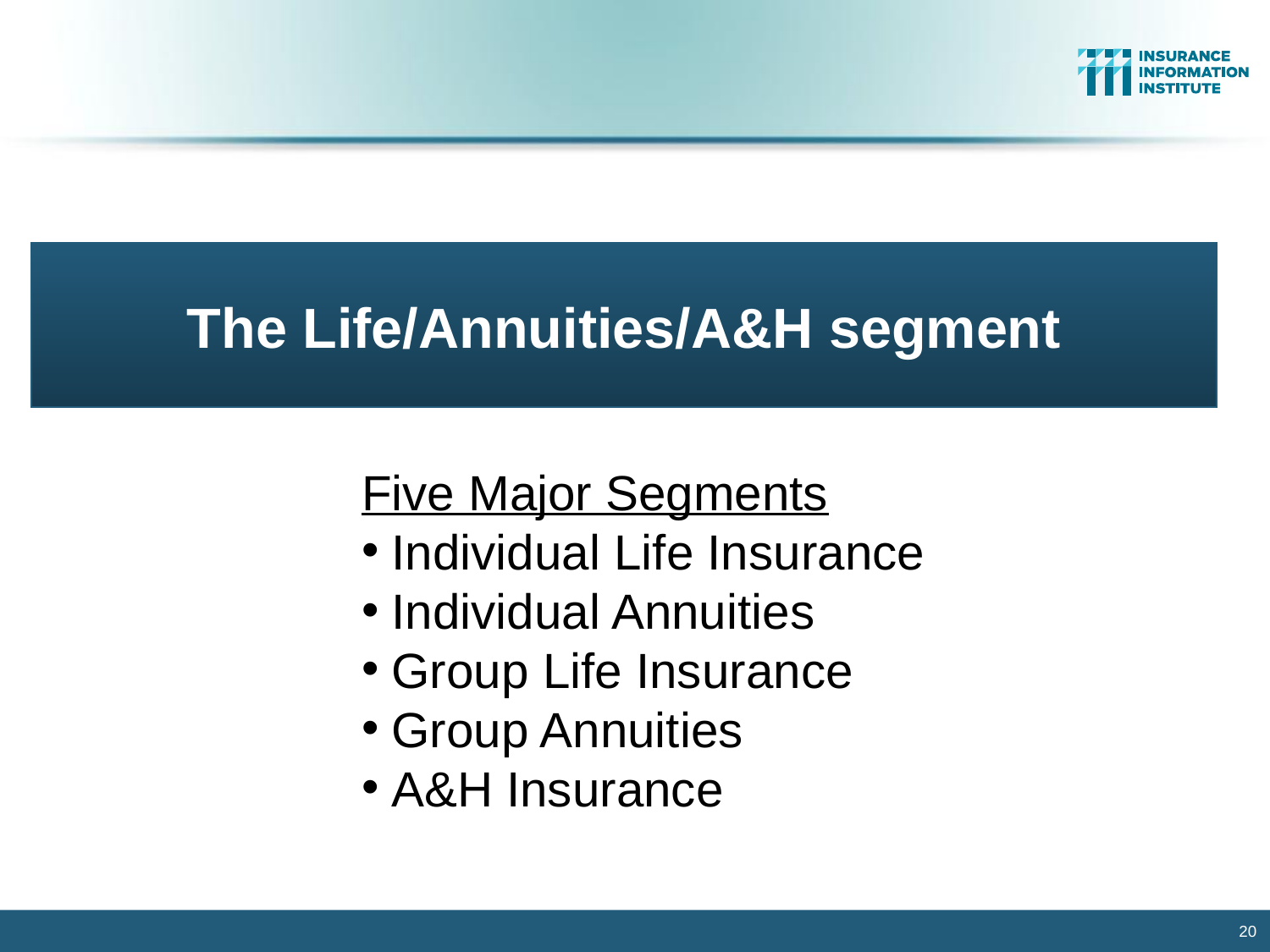

The Life/Annuities/A&H segment
Five Major Segments
Individual Life Insurance
Individual Annuities
Group Life Insurance
Group Annuities
A&H Insurance

20